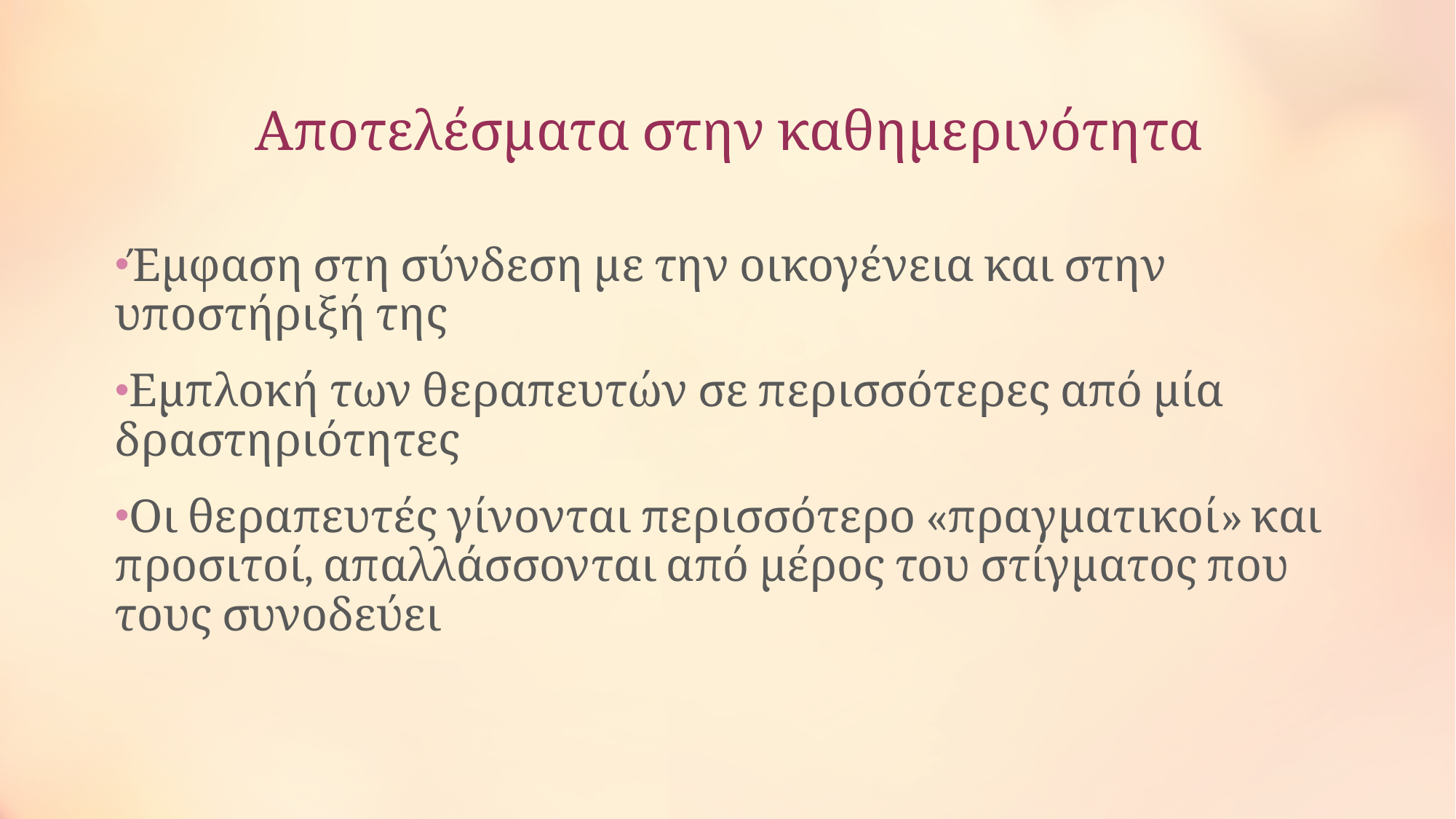

# Αποτελέσματα στην καθημερινότητα
Έμφαση στη σύνδεση με την οικογένεια και στην υποστήριξή της
Εμπλοκή των θεραπευτών σε περισσότερες από μία δραστηριότητες
Οι θεραπευτές γίνονται περισσότερο «πραγματικοί» και προσιτοί, απαλλάσσονται από μέρος του στίγματος που τους συνοδεύει